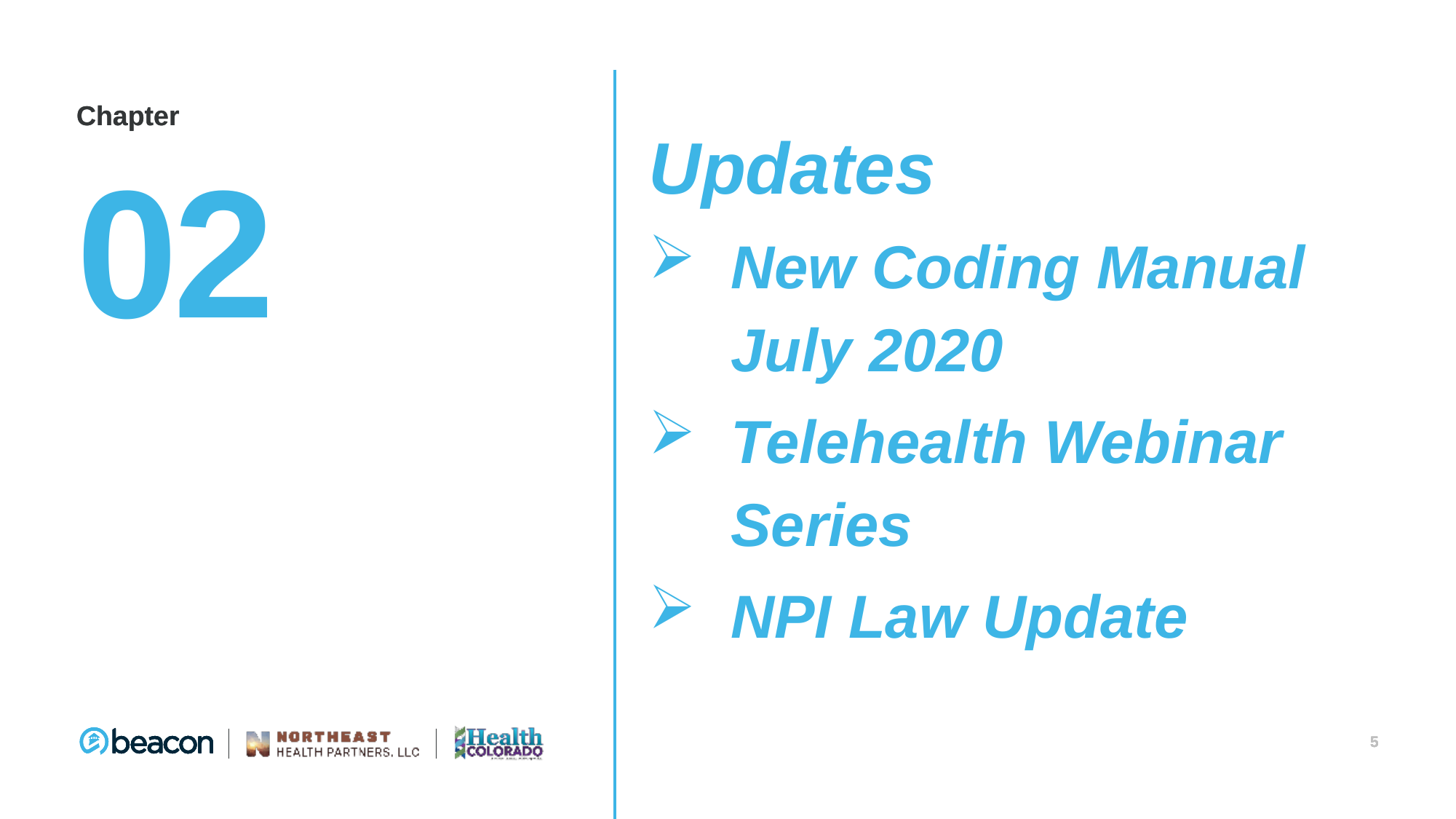

Updates
New Coding Manual July 2020
Telehealth Webinar Series
NPI Law Update
02